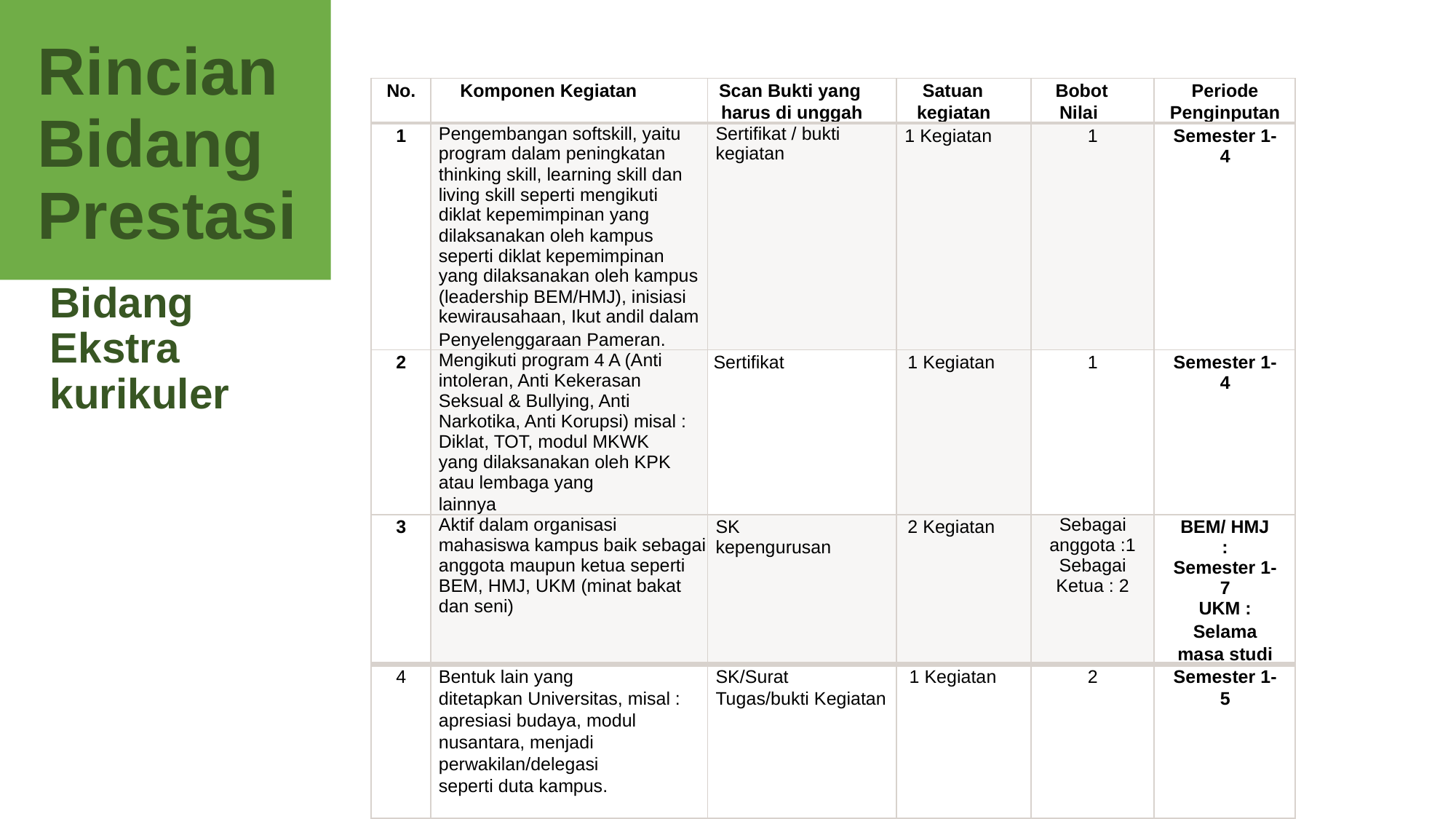

# Rincian Bidang Prestasi
| No. | Komponen Kegiatan | Scan Bukti yang harus di unggah | Satuan kegiatan | Bobot Nilai | Periode Penginputan |
| --- | --- | --- | --- | --- | --- |
| 1 | Pengembangan softskill, yaitu program dalam peningkatan thinking skill, learning skill dan living skill seperti mengikuti diklat kepemimpinan yang dilaksanakan oleh kampus seperti diklat kepemimpinan yang dilaksanakan oleh kampus (leadership BEM/HMJ), inisiasi kewirausahaan, Ikut andil dalam Penyelenggaraan Pameran. | Sertifikat / bukti kegiatan | 1 Kegiatan | 1 | Semester 1- 4 |
| 2 | Mengikuti program 4 A (Anti intoleran, Anti Kekerasan Seksual & Bullying, Anti Narkotika, Anti Korupsi) misal : Diklat, TOT, modul MKWK yang dilaksanakan oleh KPK atau lembaga yang lainnya | Sertifikat | 1 Kegiatan | 1 | Semester 1- 4 |
| 3 | Aktif dalam organisasi mahasiswa kampus baik sebagai anggota maupun ketua seperti BEM, HMJ, UKM (minat bakat dan seni) | SK kepengurusan | 2 Kegiatan | Sebagai anggota :1 Sebagai Ketua : 2 | BEM/ HMJ : Semester 1- 7 UKM : Selama masa studi |
| 4 | Bentuk lain yang ditetapkan Universitas, misal : apresiasi budaya, modul nusantara, menjadi perwakilan/delegasi seperti duta kampus. | SK/Surat Tugas/bukti Kegiatan | 1 Kegiatan | 2 | Semester 1- 5 |
Bidang
Ekstra
kurikuler